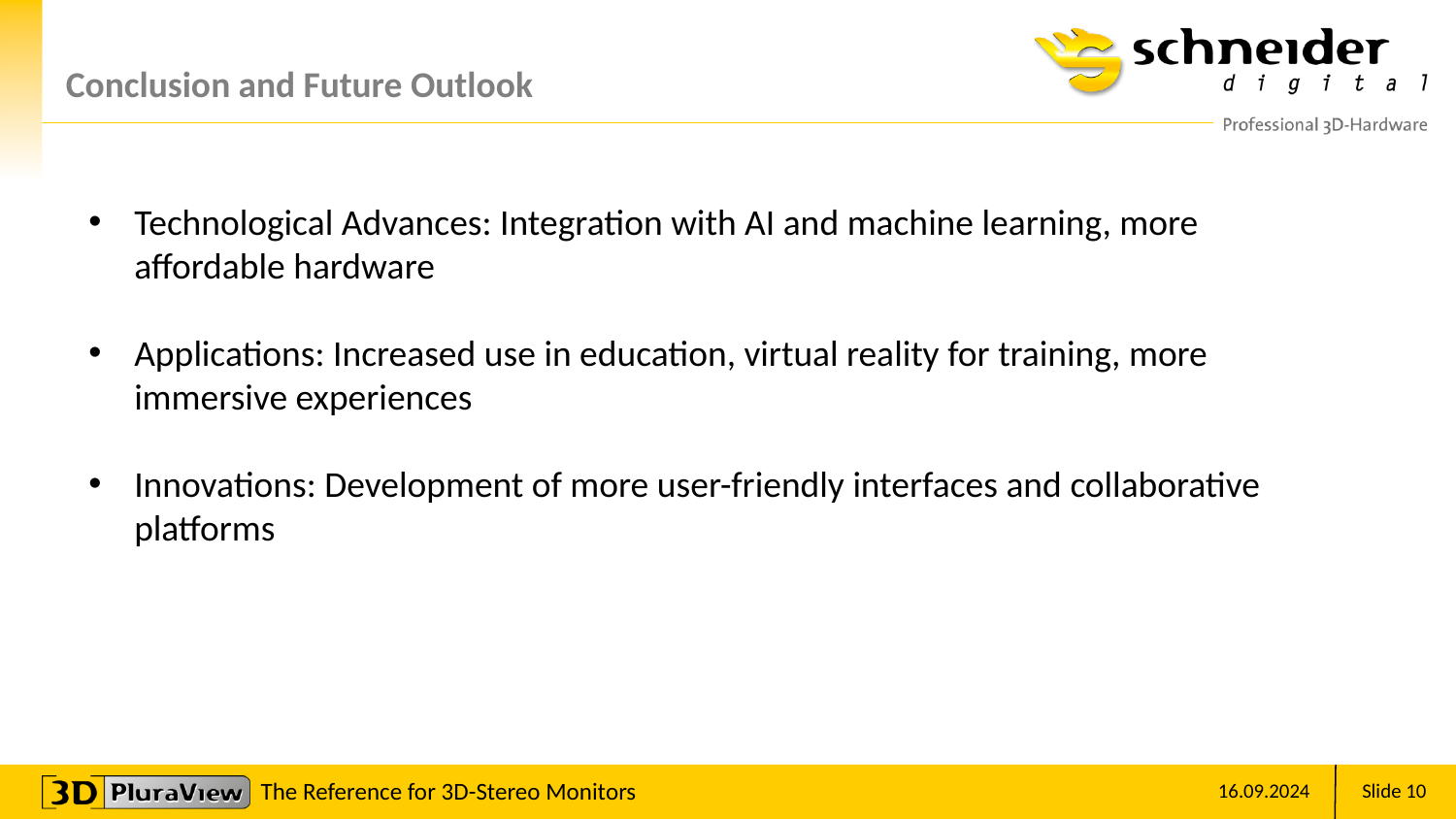

# Conclusion and Future Outlook
Technological Advances: Integration with AI and machine learning, more affordable hardware

Applications: Increased use in education, virtual reality for training, more immersive experiences

Innovations: Development of more user-friendly interfaces and collaborative platforms